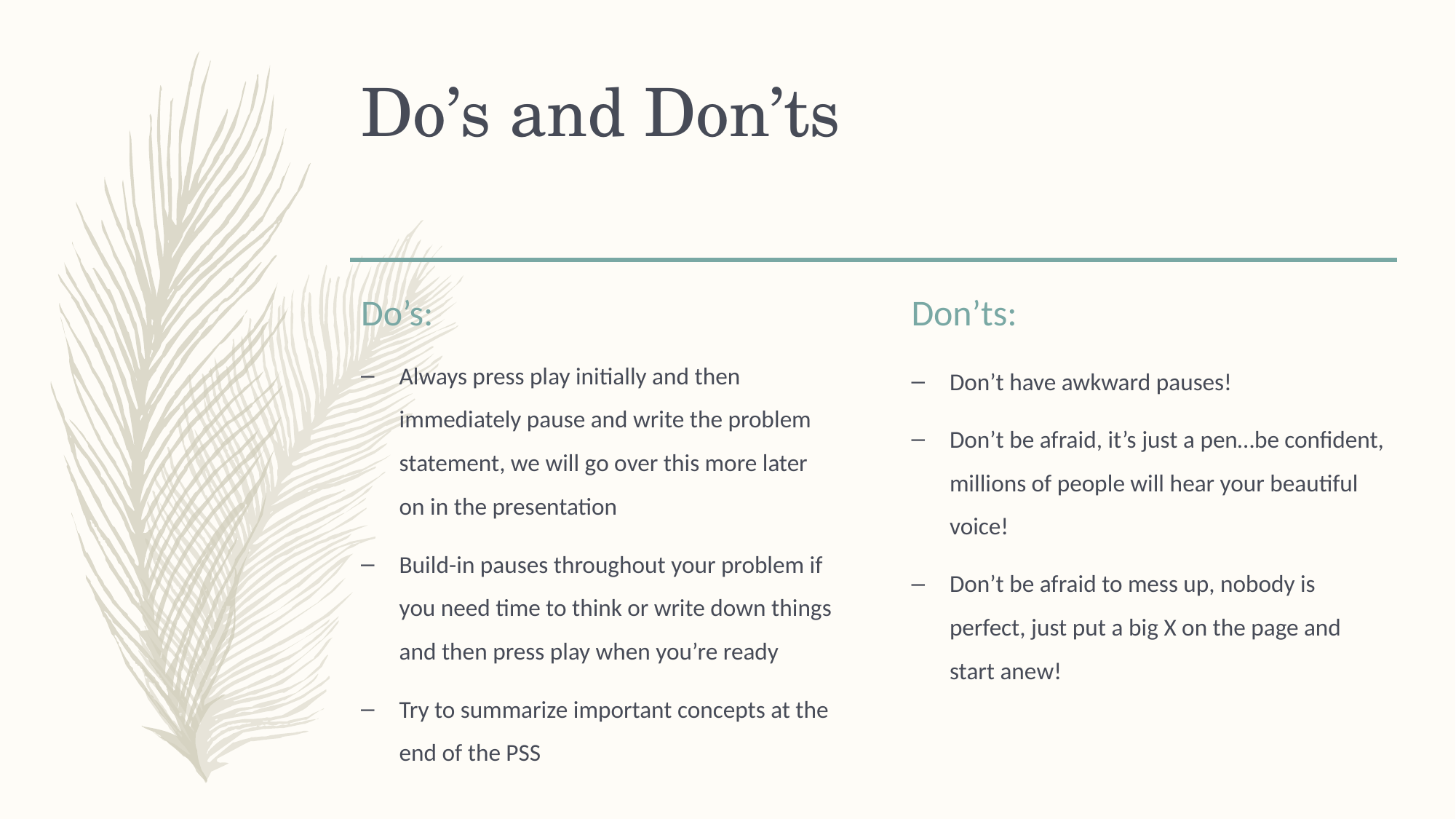

# Do’s and Don’ts
Do’s:
Don’ts:
Always press play initially and then immediately pause and write the problem statement, we will go over this more later on in the presentation
Build-in pauses throughout your problem if you need time to think or write down things and then press play when you’re ready
Try to summarize important concepts at the end of the PSS
Don’t have awkward pauses!
Don’t be afraid, it’s just a pen…be confident, millions of people will hear your beautiful voice!
Don’t be afraid to mess up, nobody is perfect, just put a big X on the page and start anew!